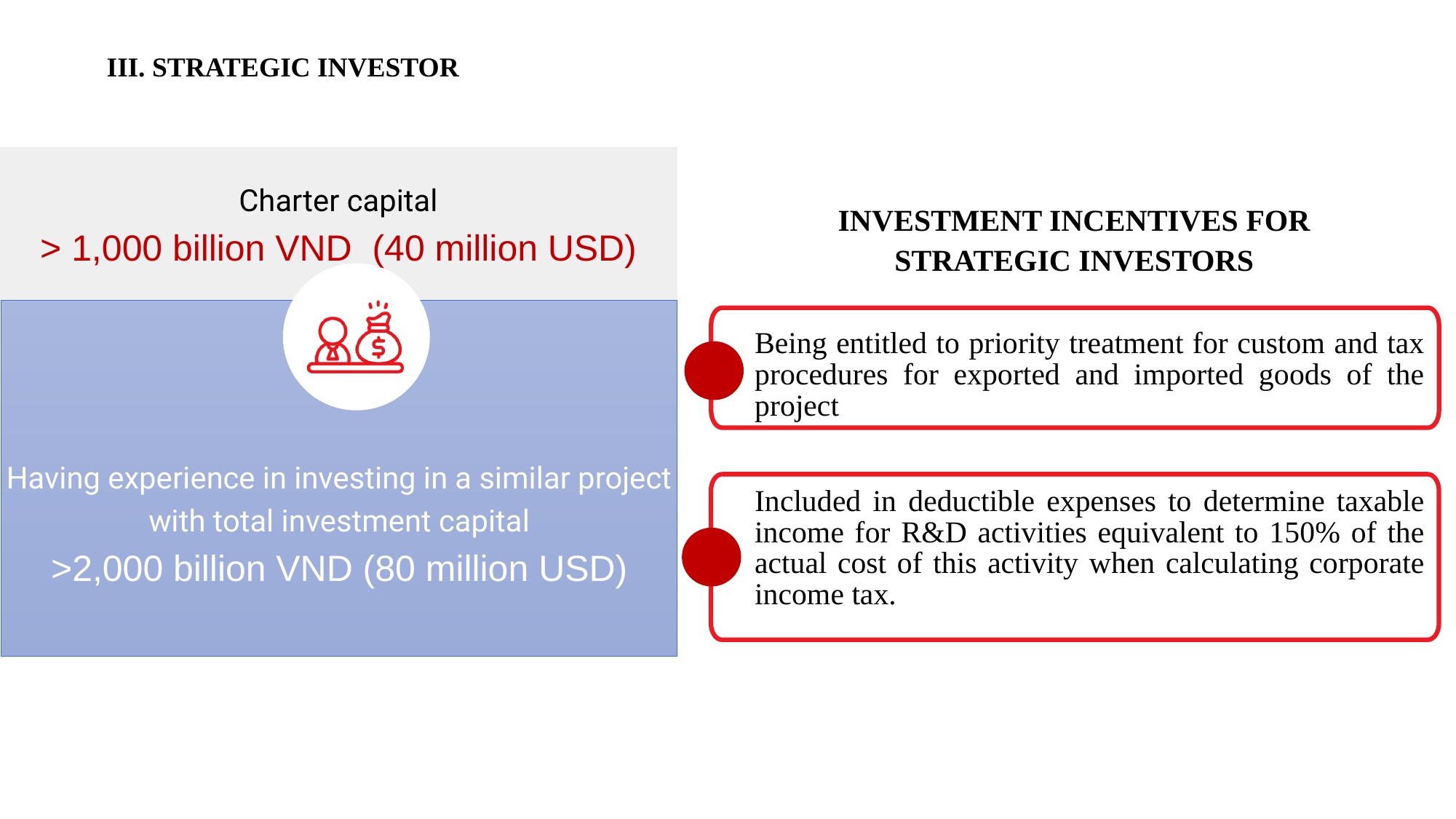

III. STRATEGIC INVESTOR
Charter capital
> 1,000 billion VND  (40 million USD)

INVESTMENT INCENTIVES FOR STRATEGIC INVESTORS

03

Having experience in investing in a similar project with total investment capital
>2,000 billion VND (80 millio﻿n USD)
Being entitled to priority treatment for custom and tax procedures for exported and imported goods of the project

04
Included in deductible expenses to determine taxable income for R&D activities equivalent to 150% of the actual cost of this activity when calculating corporate income tax.